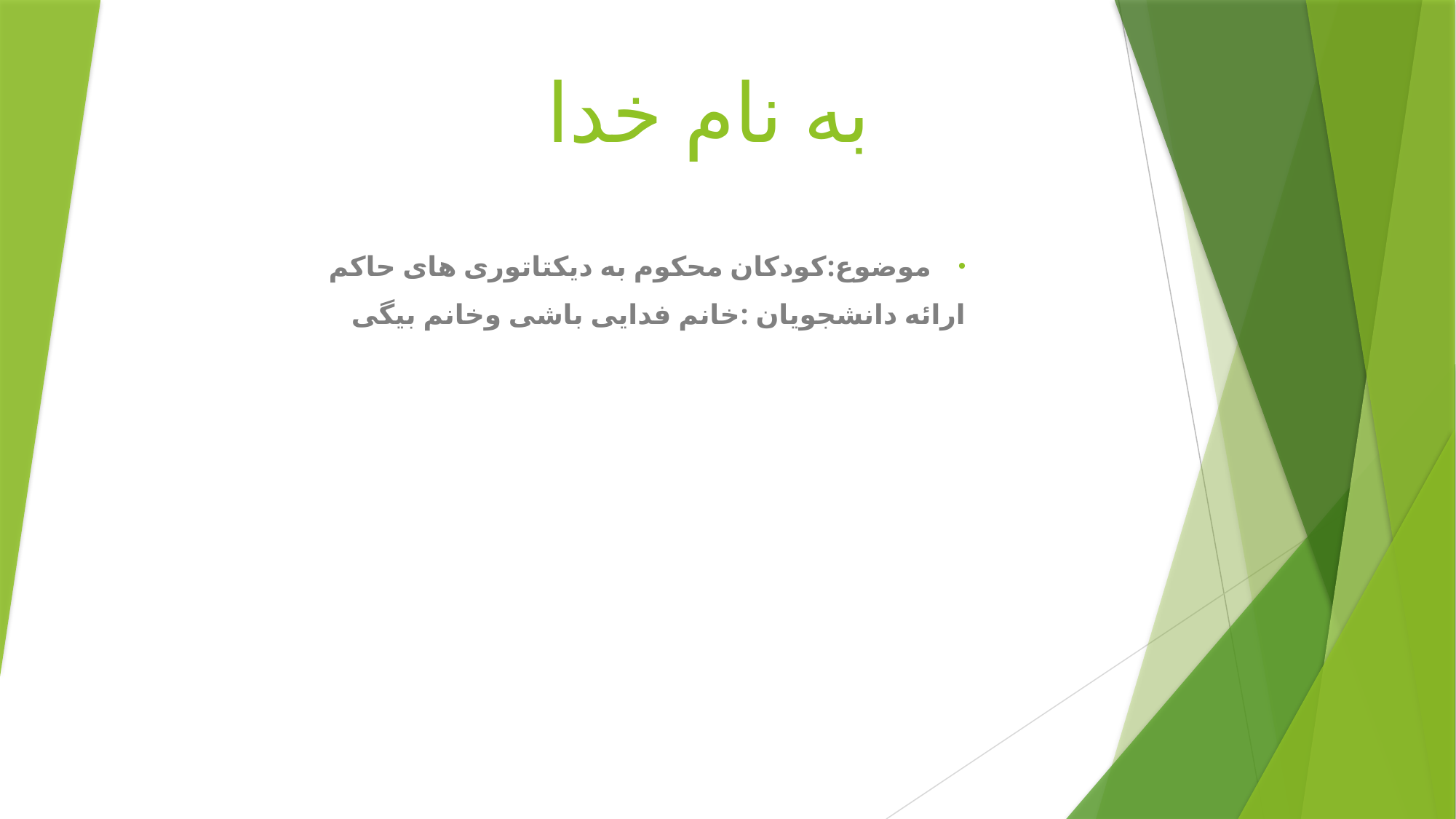

# به نام خدا
موضوع:کودکان محکوم به دیکتاتوری های حاکم
ارائه دانشجویان :خانم فدایی باشی وخانم بیگی